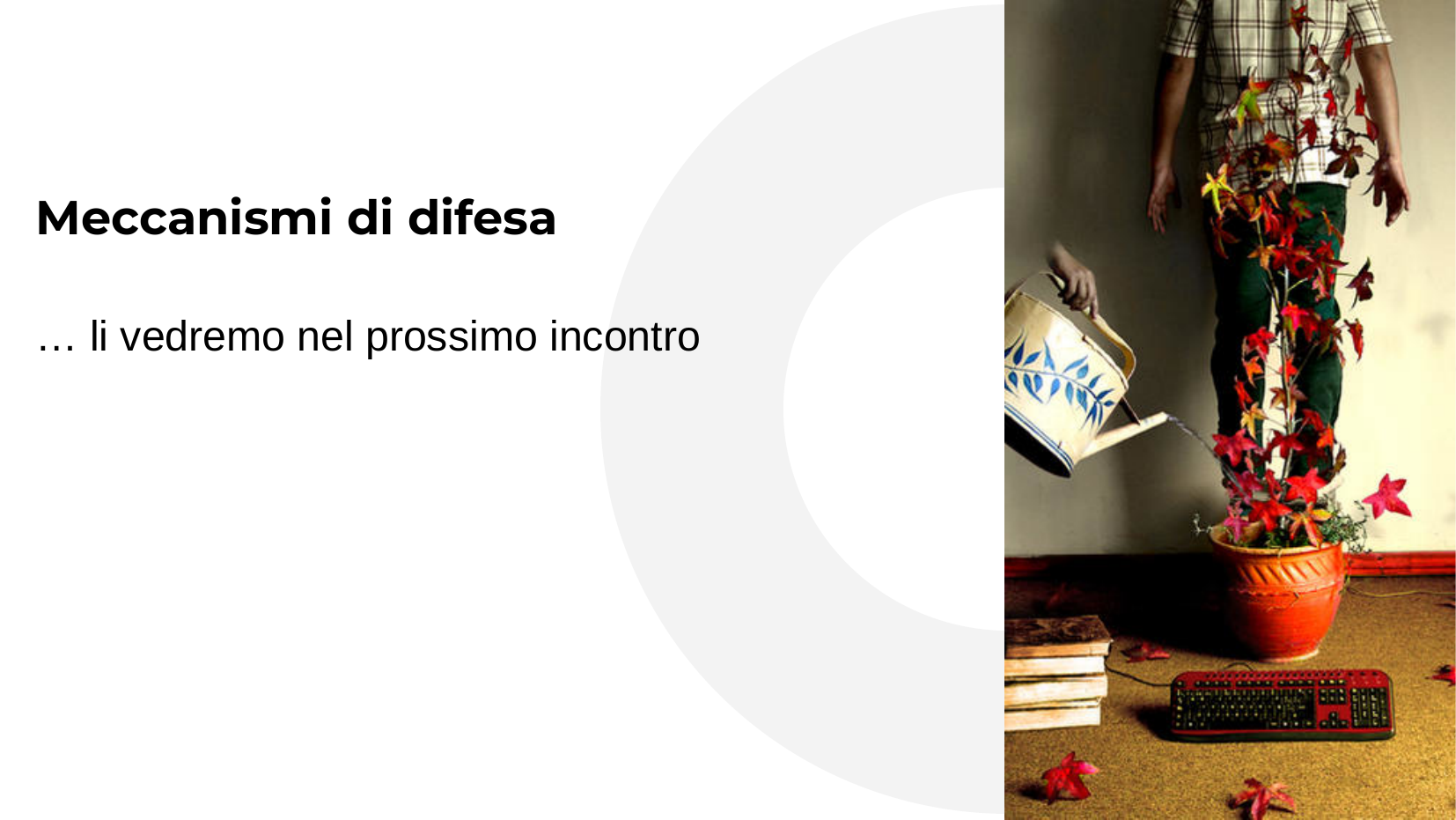

Meccanismi di difesa
# … li vedremo nel prossimo incontro